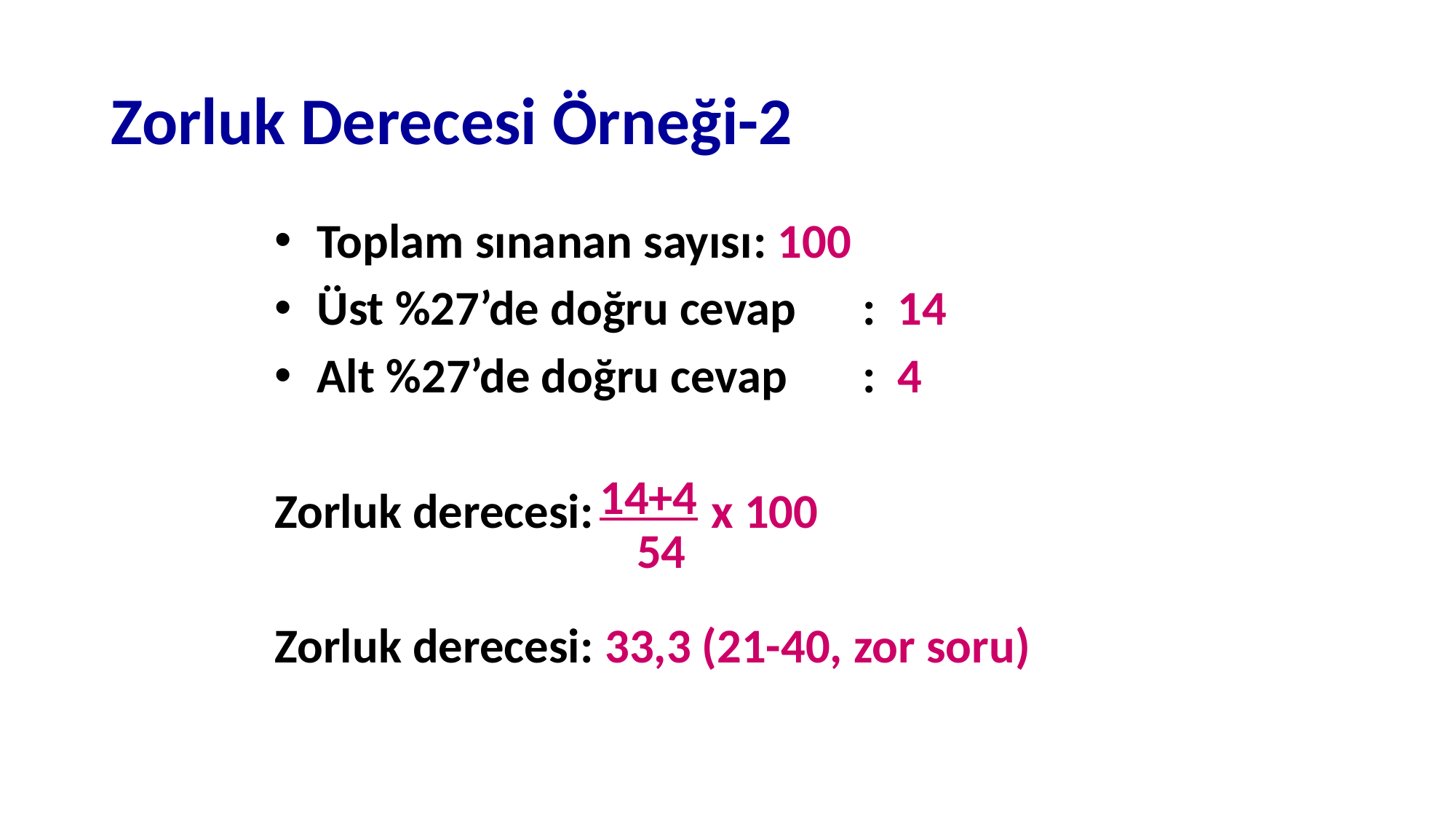

# Zorluk Derecesi Örneği-2
Toplam sınanan sayısı	: 100
Üst %27’de doğru cevap	:  14
Alt %27’de doğru cevap	:  4

Zorluk derecesi:	          x 100

Zorluk derecesi: 33,3 (21-40, zor soru)
14+4
54